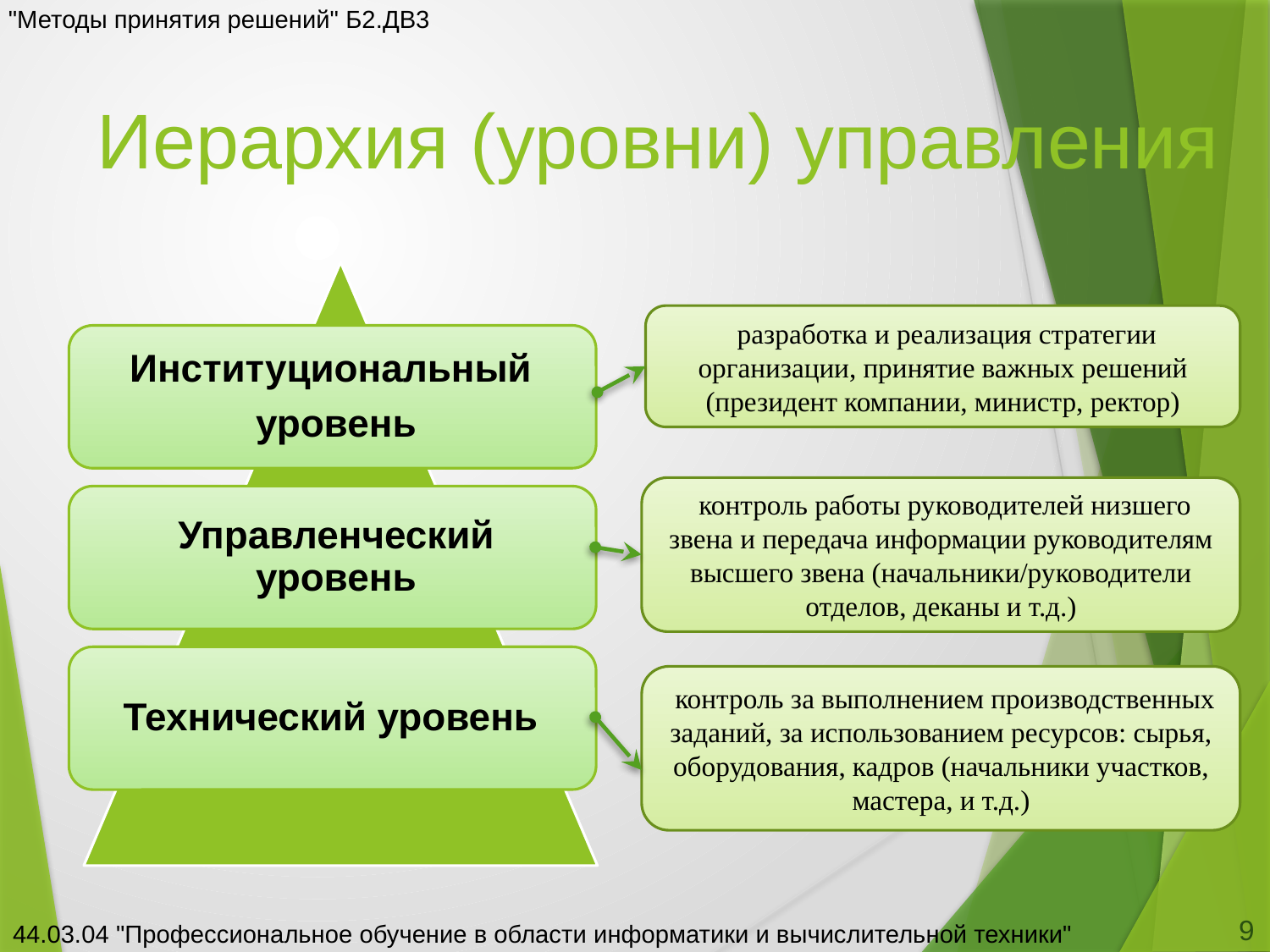

"Методы принятия решений" Б2.ДВ3
# Иерархия (уровни) управления
Институциональный
уровень
Управленческий уровень
Технический уровень
разработка и реализация стратегии организации, принятие важных решений (президент компании, министр, ректор)
контроль работы руководителей низшего звена и передача информации руководителям высшего звена (начальники/руководители отделов, деканы и т.д.)
контроль за выполнением производственных заданий, за использованием ресурсов: сырья, оборудования, кадров (начальники участков, мастера, и т.д.)
9
44.03.04 "Профессиональное обучение в области информатики и вычислительной техники"